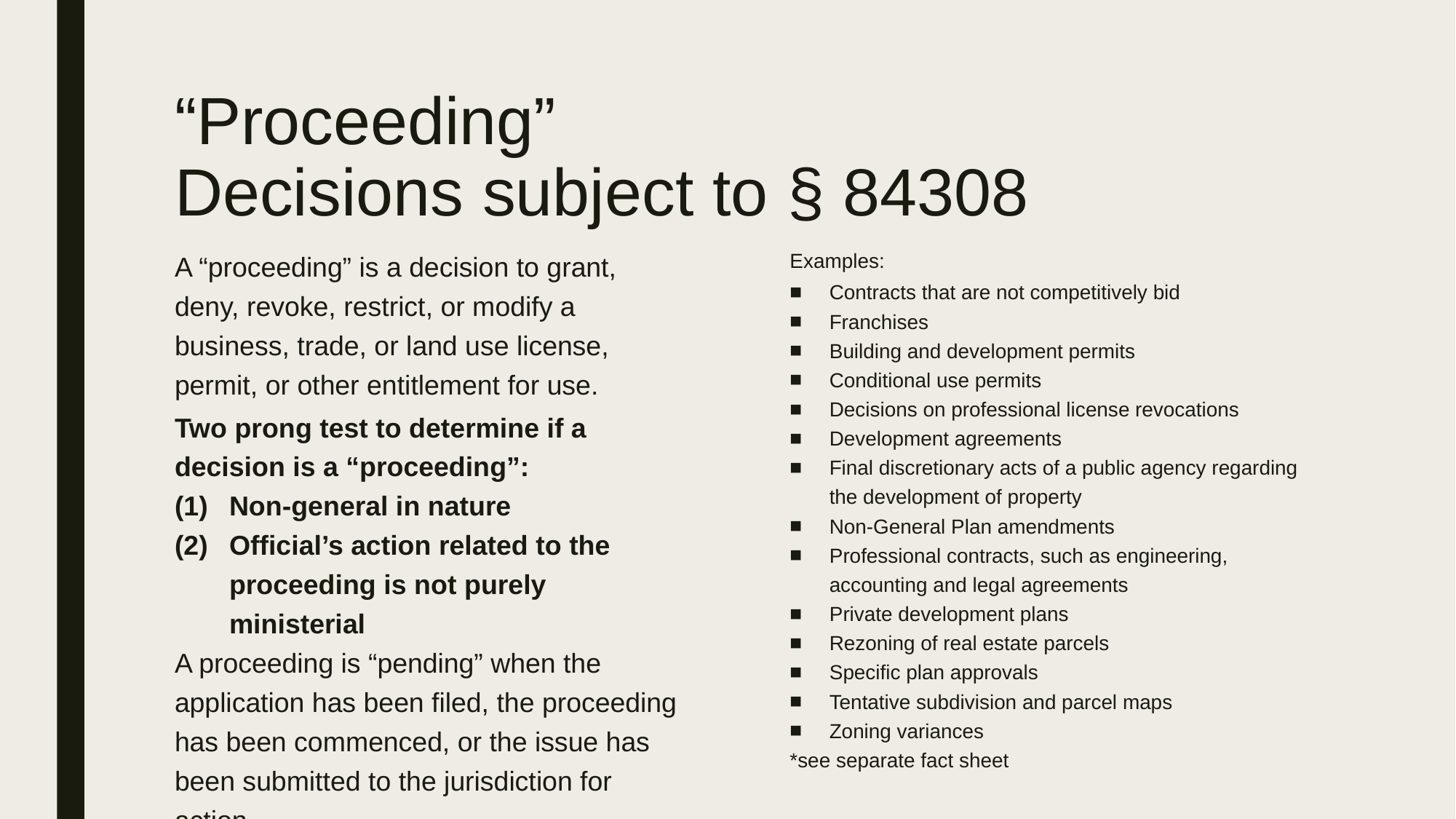

# “Proceeding” Decisions subject to § 84308
A “proceeding” is a decision to grant, deny, revoke, restrict, or modify a business, trade, or land use license, permit, or other entitlement for use.
Two prong test to determine if a decision is a “proceeding”:
Non-general in nature
Official’s action related to the proceeding is not purely ministerial
A proceeding is “pending” when the application has been filed, the proceeding has been commenced, or the issue has been submitted to the jurisdiction for action
Examples:
Contracts that are not competitively bid
Franchises
Building and development permits
Conditional use permits
Decisions on professional license revocations
Development agreements
Final discretionary acts of a public agency regarding the development of property
Non-General Plan amendments
Professional contracts, such as engineering, accounting and legal agreements
Private development plans
Rezoning of real estate parcels
Specific plan approvals
Tentative subdivision and parcel maps
Zoning variances
*see separate fact sheet